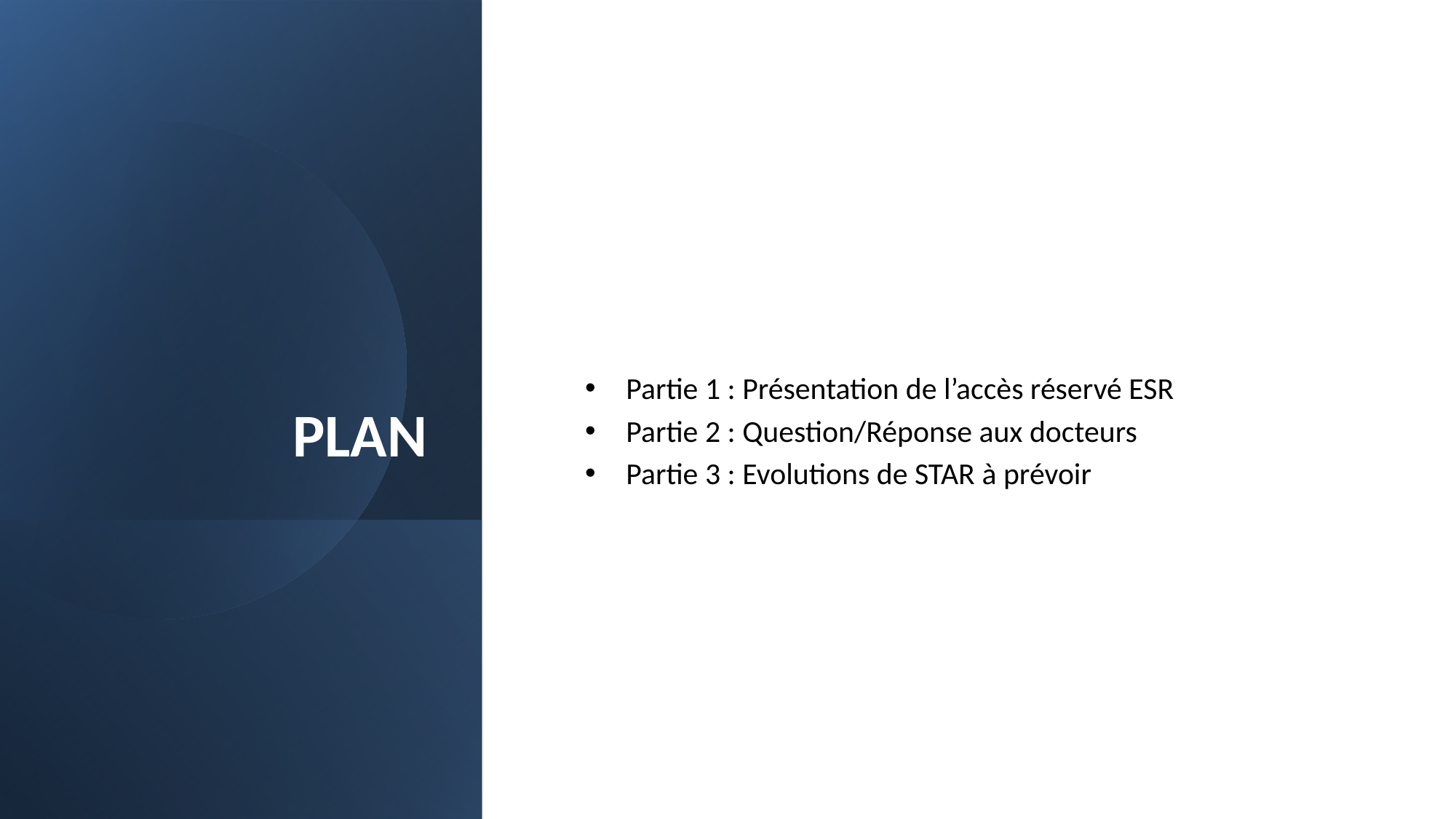

# plan

Partie 1 : Présentation de l’accès réservé ESR
Partie 2 : Question/Réponse aux docteurs
Partie 3 : Evolutions de STAR à prévoir